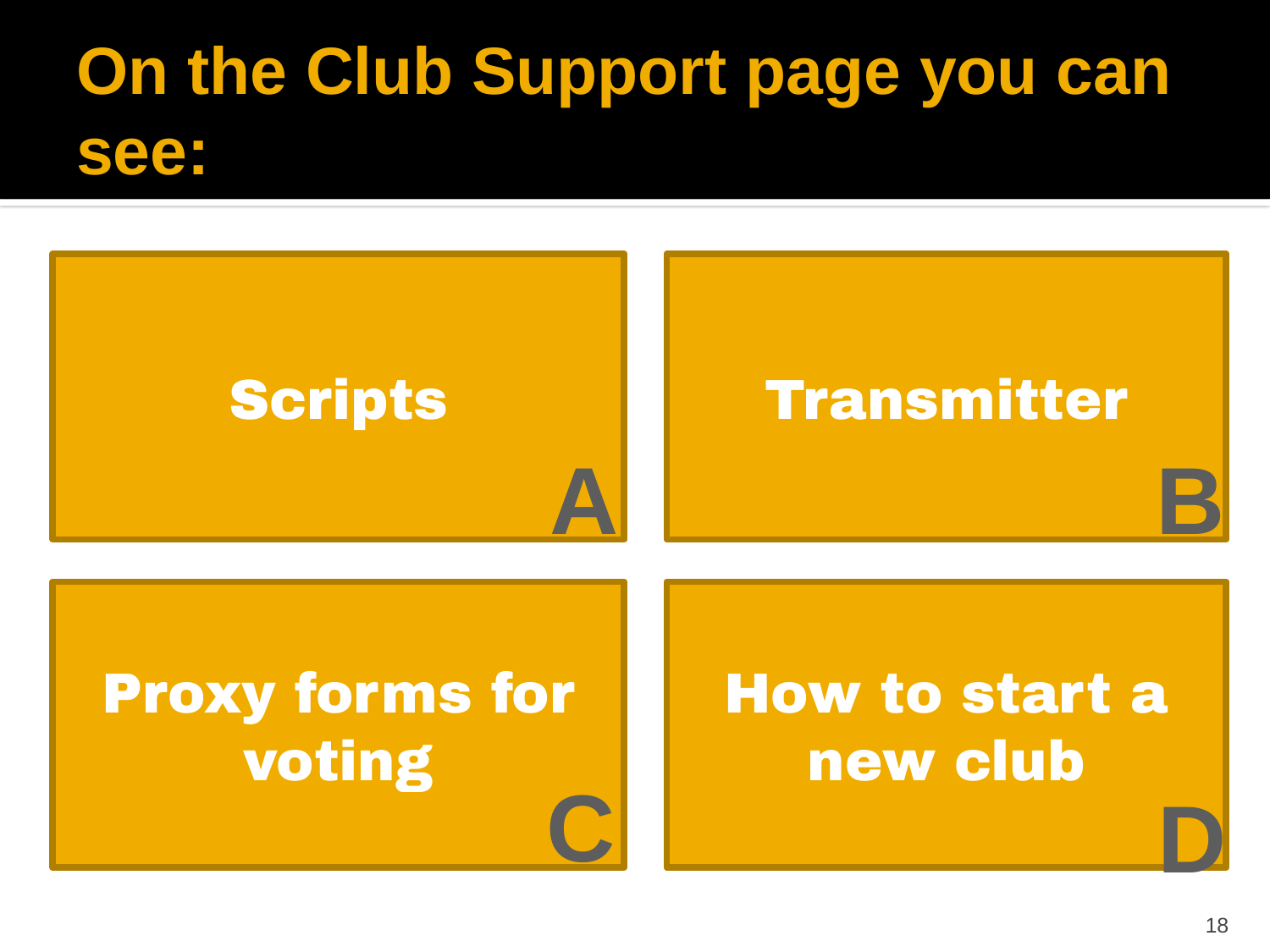

# On the Club Support page you can see:
Scripts
Transmitter
A
B
Proxy forms for voting
How to start a new club
C
D
18